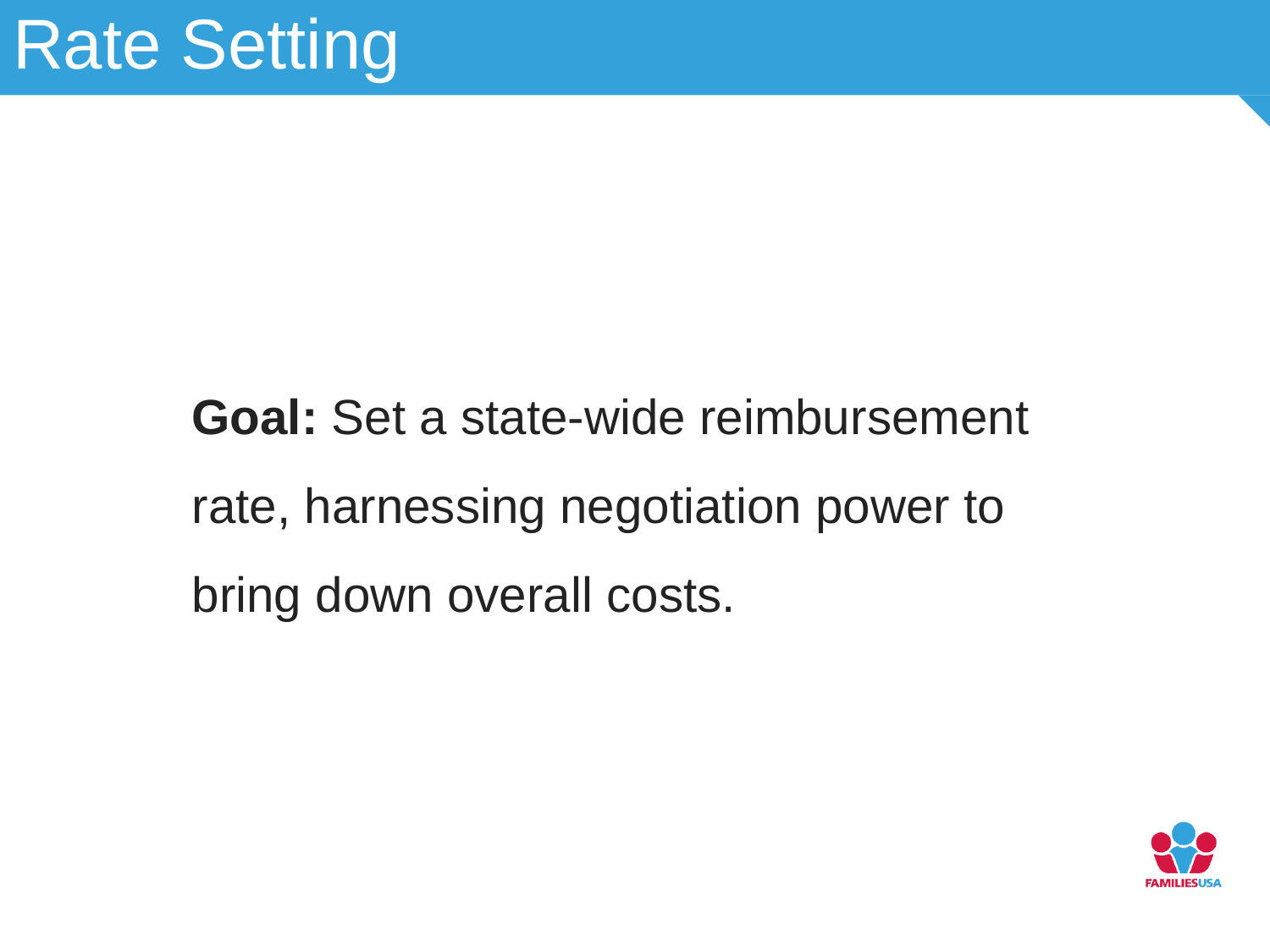

# Rate Setting
Goal: Set a state-wide reimbursement rate, harnessing negotiation power to bring down overall costs.